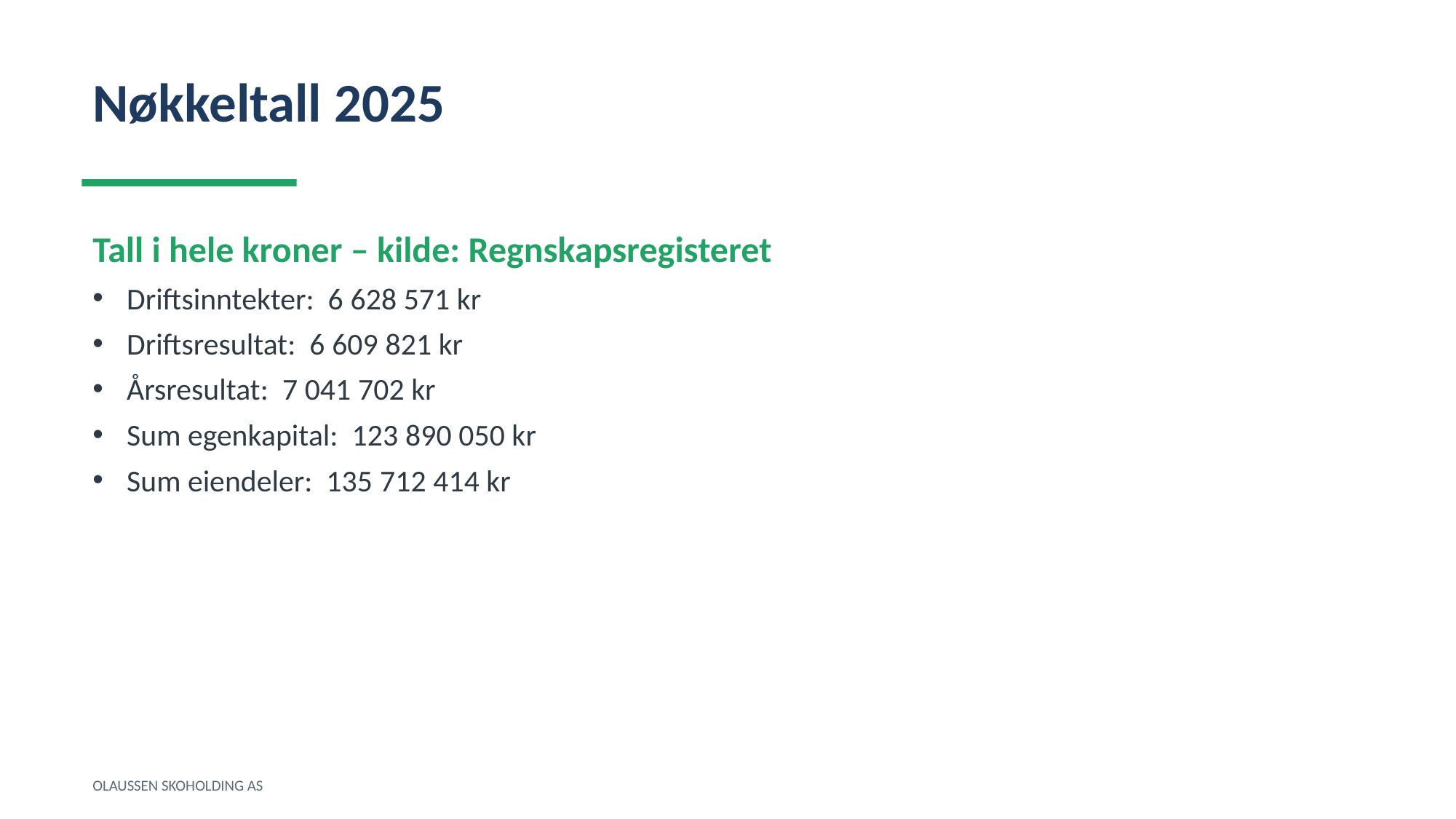

Nøkkeltall 2025

Tall i hele kroner – kilde: Regnskapsregisteret
Driftsinntekter:  6 628 571 kr
Driftsresultat:  6 609 821 kr
Årsresultat:  7 041 702 kr
Sum egenkapital:  123 890 050 kr
Sum eiendeler:  135 712 414 kr
OLAUSSEN SKOHOLDING AS